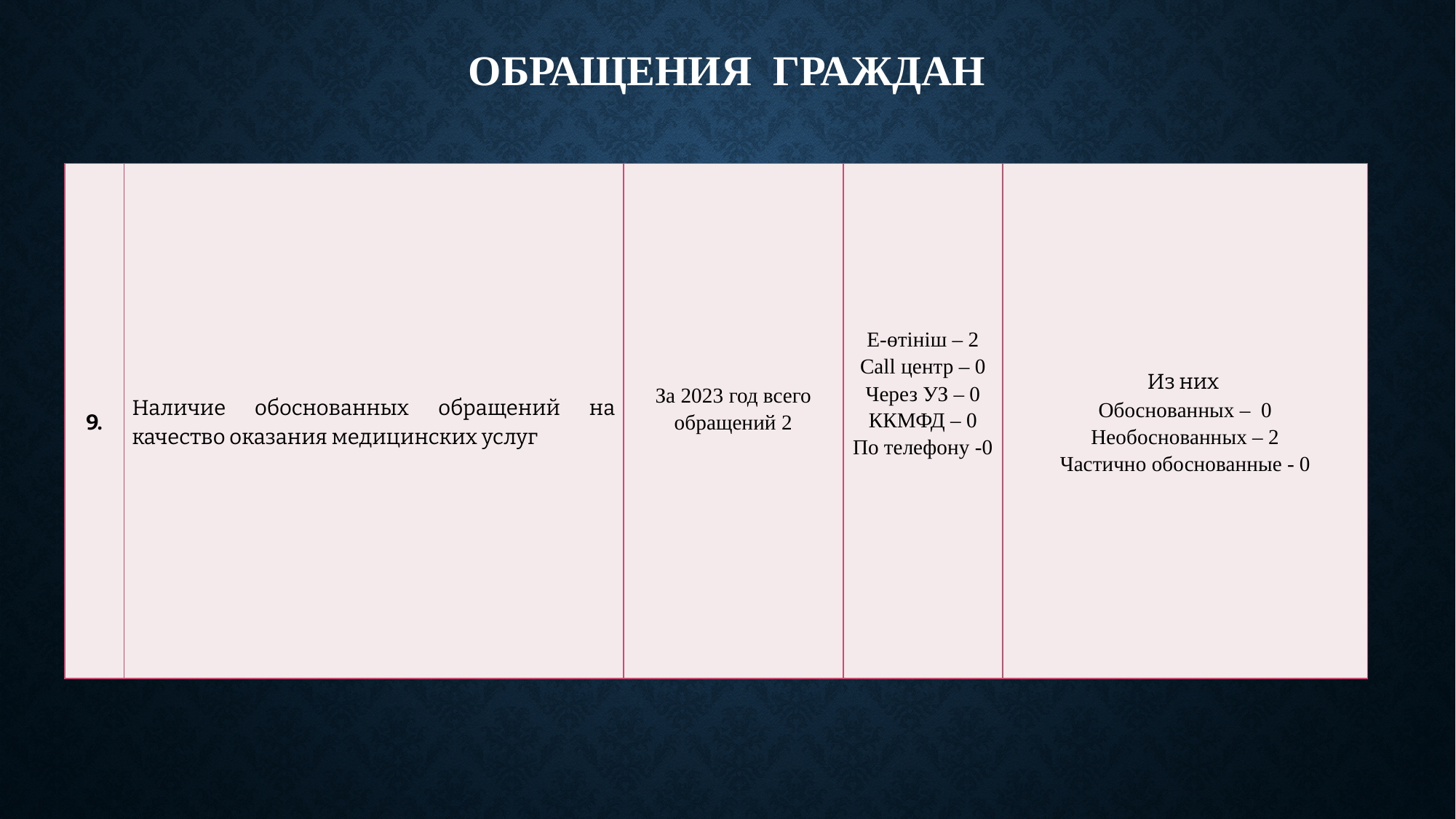

# Обращения  граждан
| 9. | Наличие обоснованных обращений на качество оказания медицинских услуг | За 2023 год всего обращений 2 | Е-өтініш – 2 Call центр – 0 Через УЗ – 0 ККМФД – 0 По телефону -0 | Из них Обоснованных – 0 Необоснованных – 2 Частично обоснованные - 0 |
| --- | --- | --- | --- | --- |